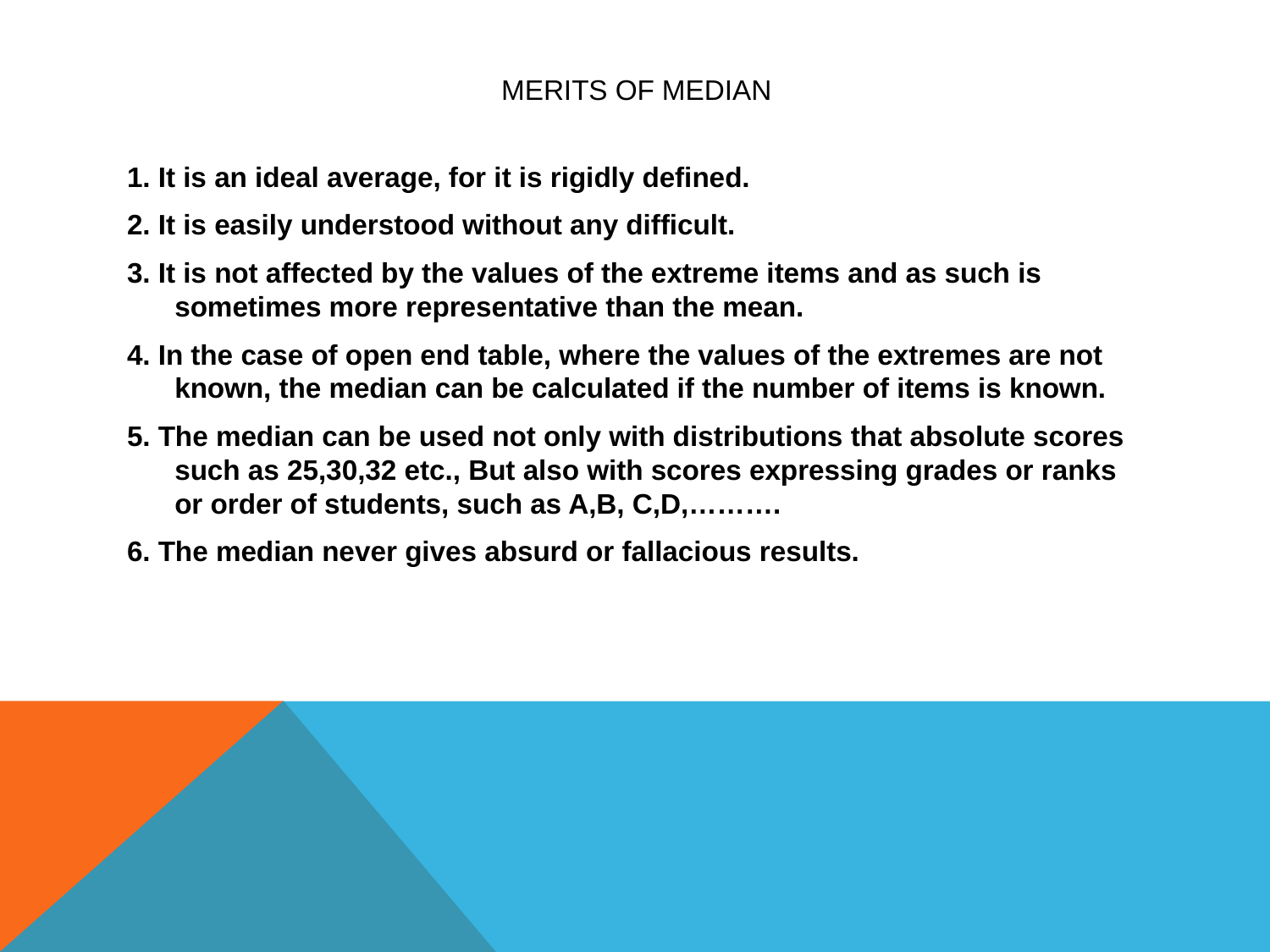

# Merits of Median
1. It is an ideal average, for it is rigidly defined.
2. It is easily understood without any difficult.
3. It is not affected by the values of the extreme items and as such is sometimes more representative than the mean.
4. In the case of open end table, where the values of the extremes are not known, the median can be calculated if the number of items is known.
5. The median can be used not only with distributions that absolute scores such as 25,30,32 etc., But also with scores expressing grades or ranks or order of students, such as A,B, C,D,……….
6. The median never gives absurd or fallacious results.